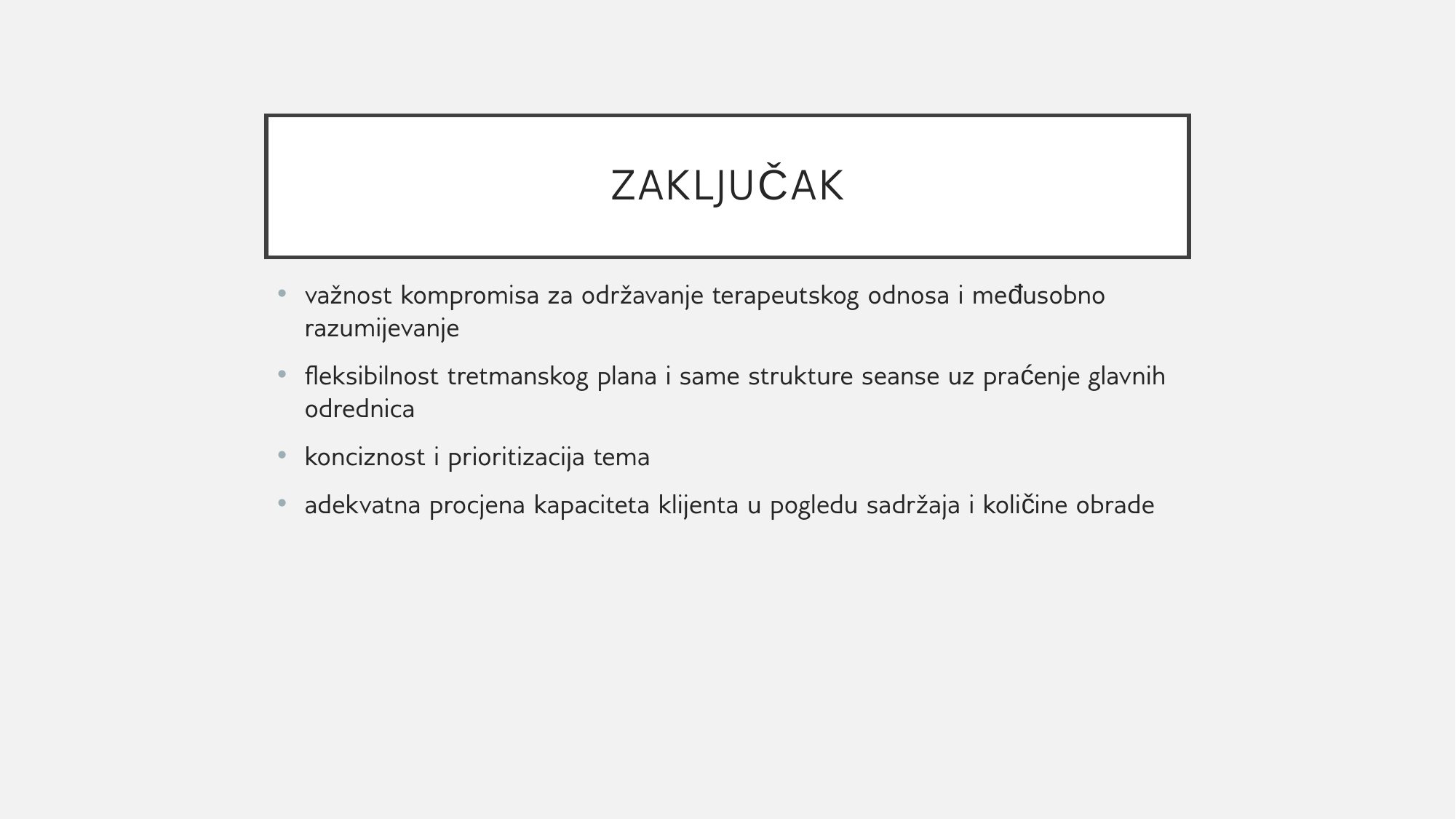

# ZAKLJUČAK
važnost kompromisa za održavanje terapeutskog odnosa i međusobno razumijevanje
fleksibilnost tretmanskog plana i same strukture seanse uz praćenje glavnih odrednica
konciznost i prioritizacija tema
adekvatna procjena kapaciteta klijenta u pogledu sadržaja i količine obrade